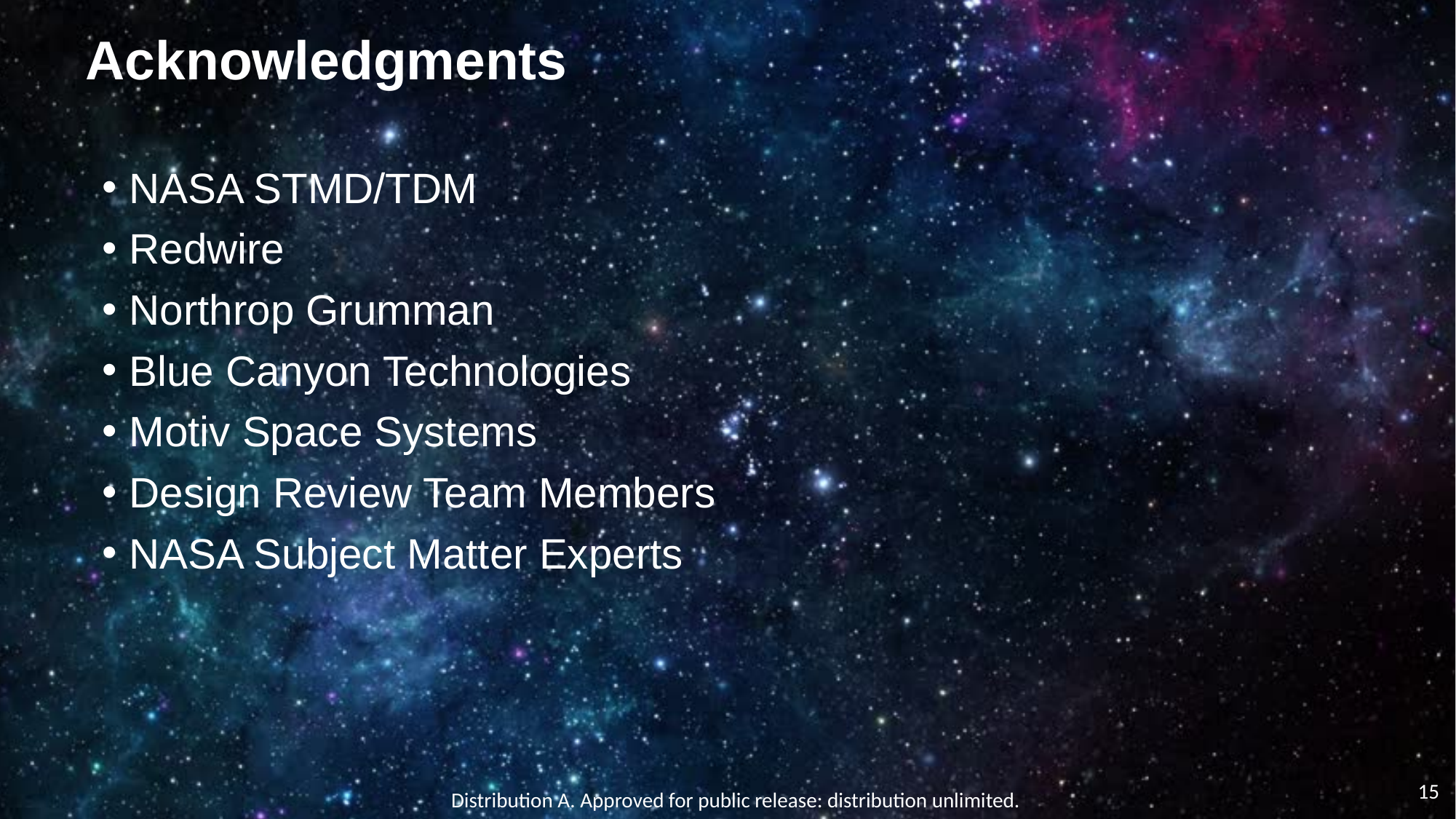

# Acknowledgments
NASA STMD/TDM
Redwire
Northrop Grumman
Blue Canyon Technologies
Motiv Space Systems
Design Review Team Members
NASA Subject Matter Experts

15
Distribution A. Approved for public release: distribution unlimited.